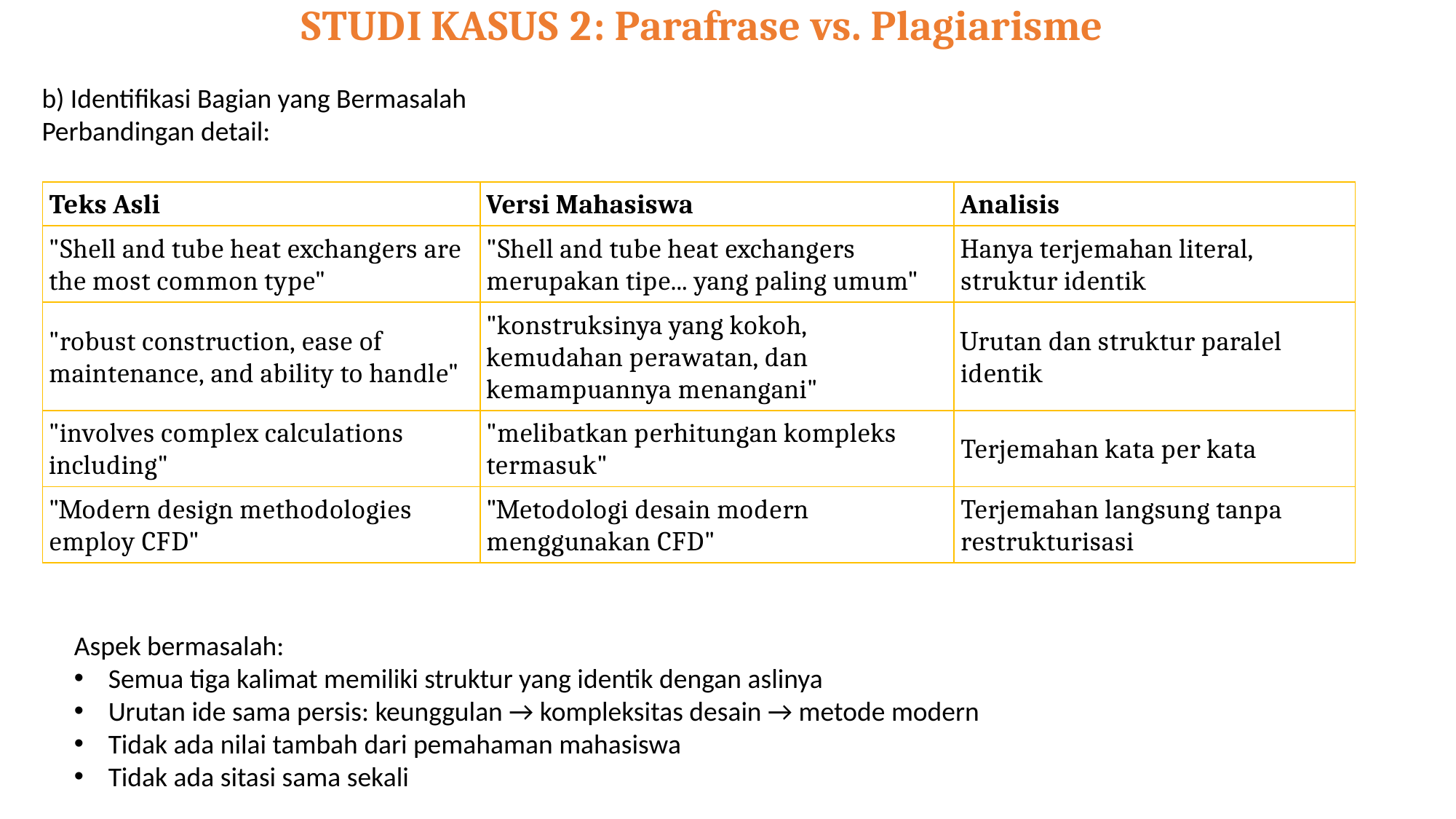

# STUDI KASUS 2: Parafrase vs. Plagiarisme
b) Identifikasi Bagian yang Bermasalah
Perbandingan detail:
| Teks Asli | Versi Mahasiswa | Analisis |
| --- | --- | --- |
| "Shell and tube heat exchangers are the most common type" | "Shell and tube heat exchangers merupakan tipe... yang paling umum" | Hanya terjemahan literal, struktur identik |
| "robust construction, ease of maintenance, and ability to handle" | "konstruksinya yang kokoh, kemudahan perawatan, dan kemampuannya menangani" | Urutan dan struktur paralel identik |
| "involves complex calculations including" | "melibatkan perhitungan kompleks termasuk" | Terjemahan kata per kata |
| "Modern design methodologies employ CFD" | "Metodologi desain modern menggunakan CFD" | Terjemahan langsung tanpa restrukturisasi |
Aspek bermasalah:
Semua tiga kalimat memiliki struktur yang identik dengan aslinya
Urutan ide sama persis: keunggulan → kompleksitas desain → metode modern
Tidak ada nilai tambah dari pemahaman mahasiswa
Tidak ada sitasi sama sekali